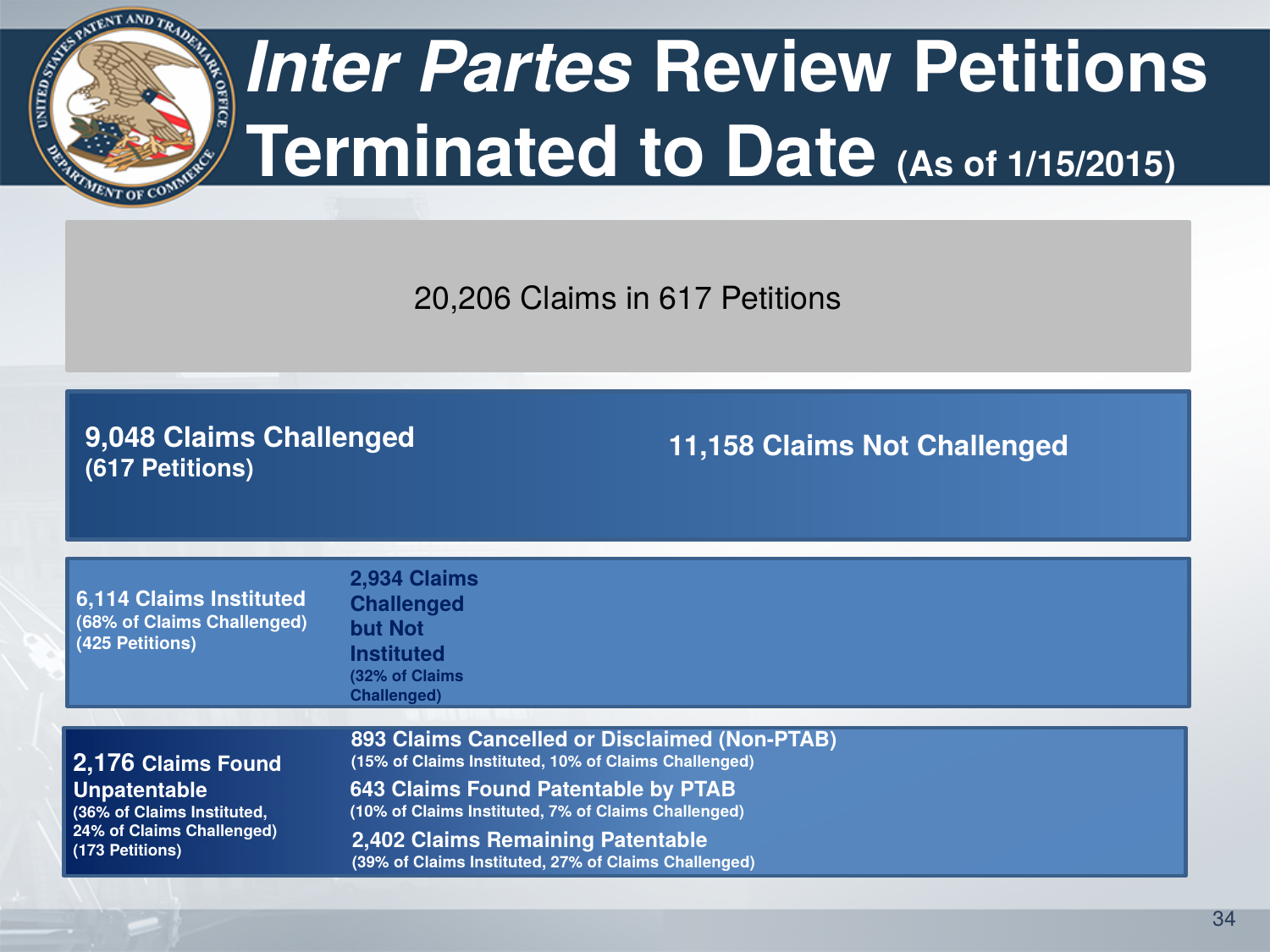

# Inter Partes Review Petitions Terminated to Date (As of 1/15/2015)
20,206 Claims in 617 Petitions

9,048 Claims Challenged
(617 Petitions)
11,158 Claims Not Challenged

2,934 Claims Challenged but Not Instituted
(32% of Claims Challenged)
6,114 Claims Instituted
(68% of Claims Challenged)
(425 Petitions)
893 Claims Cancelled or Disclaimed (Non-PTAB)
(15% of Claims Instituted, 10% of Claims Challenged)

2,176 Claims Found Unpatentable
(36% of Claims Instituted,
24% of Claims Challenged)
(173 Petitions)

643 Claims Found Patentable by PTAB
(10% of Claims Instituted, 7% of Claims Challenged)
2,402 Claims Remaining Patentable
(39% of Claims Instituted, 27% of Claims Challenged)
34